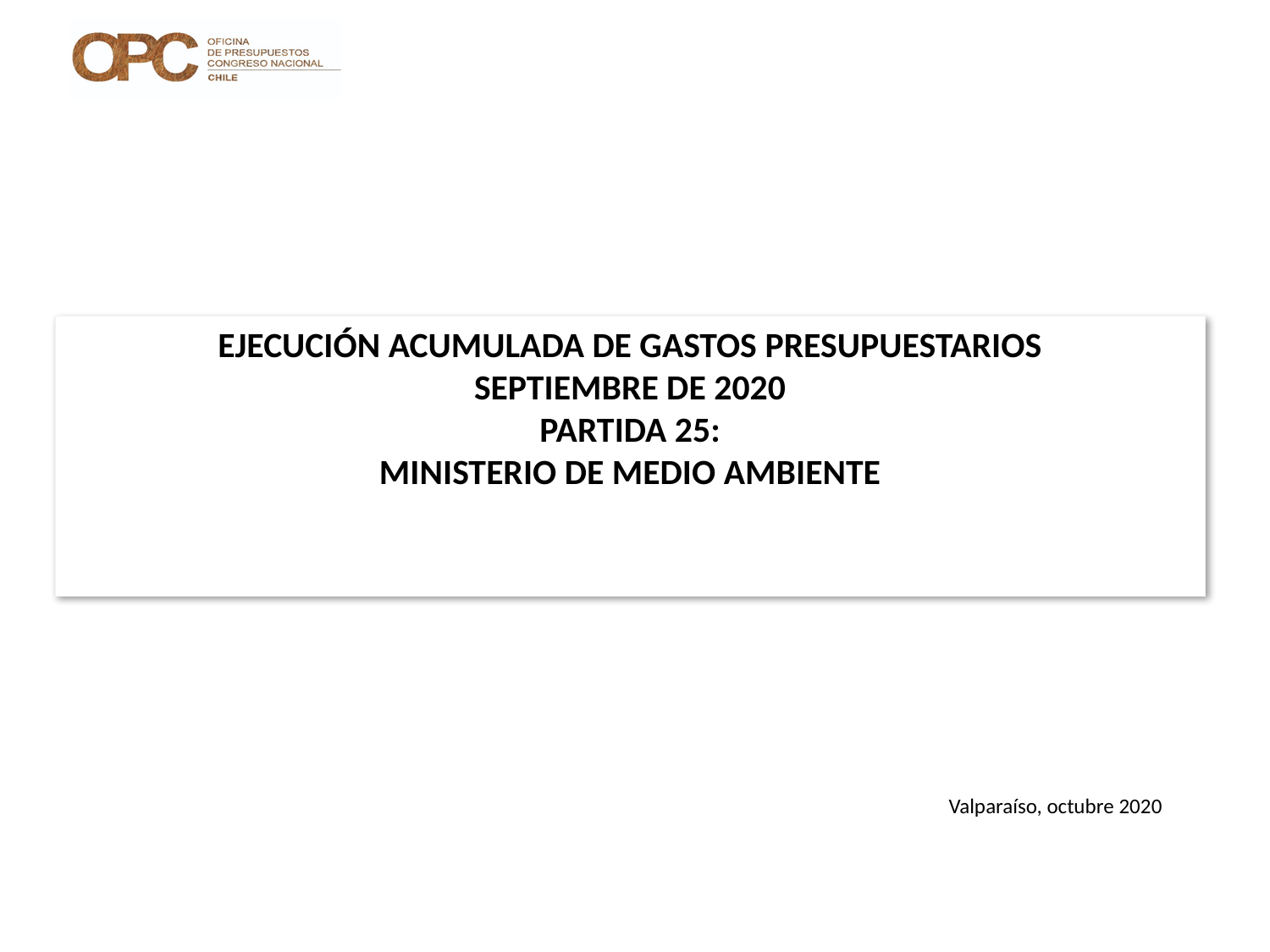

# EJECUCIÓN ACUMULADA DE GASTOS PRESUPUESTARIOS SEPTIEMBRE DE 2020 PARTIDA 25: MINISTERIO DE MEDIO AMBIENTE
Valparaíso, octubre 2020